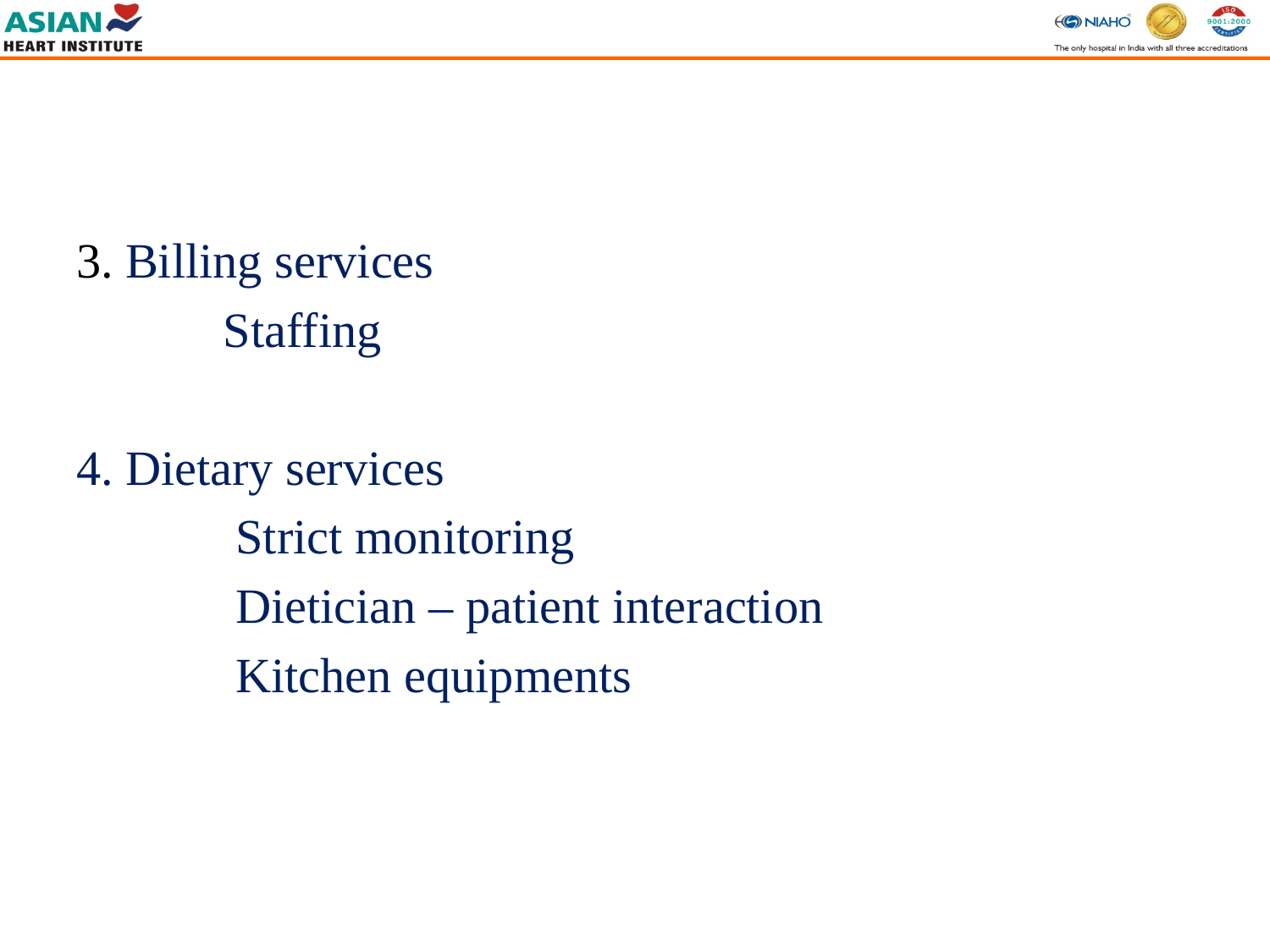

#
3. Billing services
            Staffing

4. Dietary services
             Strict monitoring
             Dietician – patient interaction
             Kitchen equipments